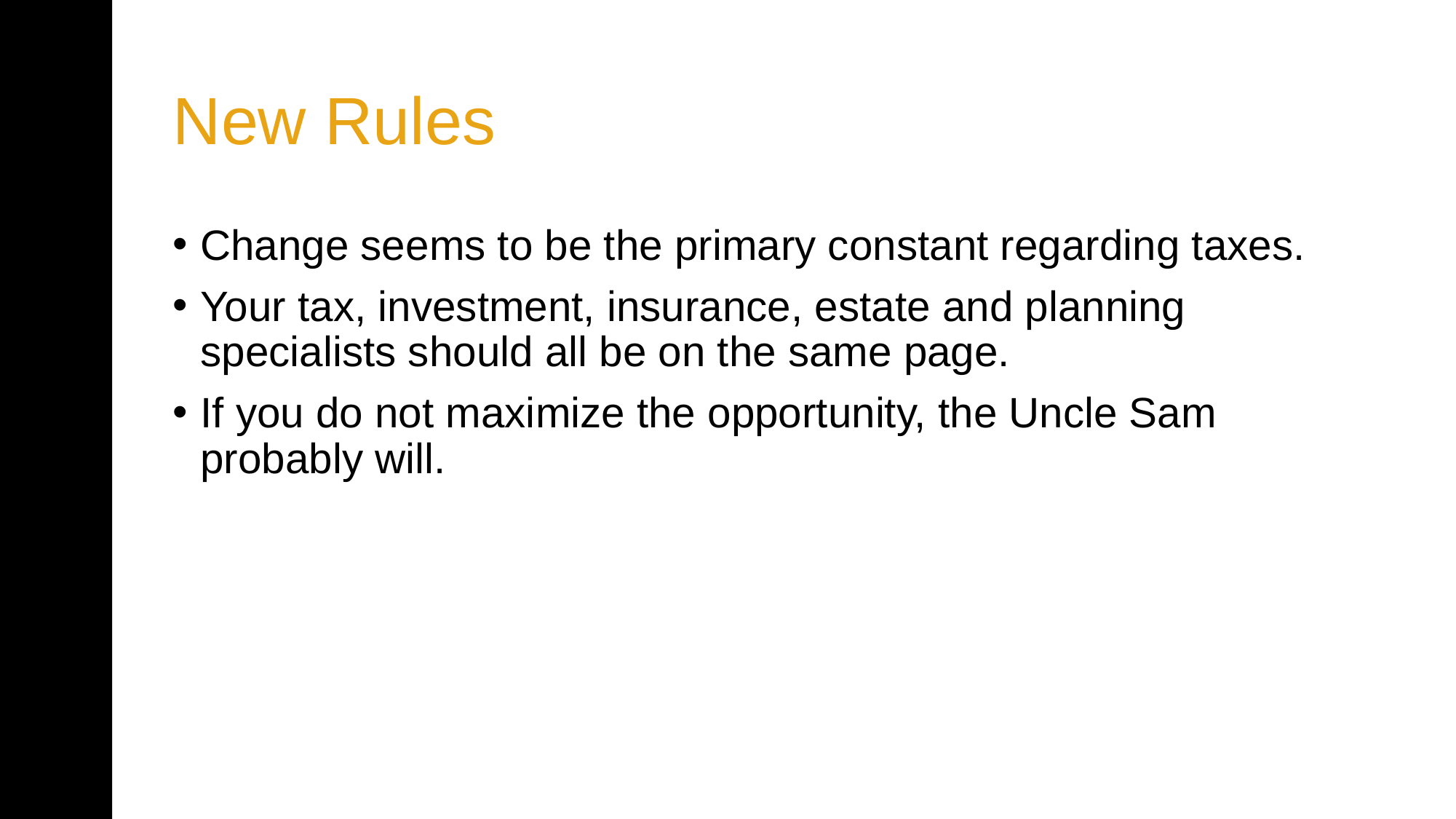

# New Rules
Change seems to be the primary constant regarding taxes.
Your tax, investment, insurance, estate and planning specialists should all be on the same page.
If you do not maximize the opportunity, the Uncle Sam probably will.